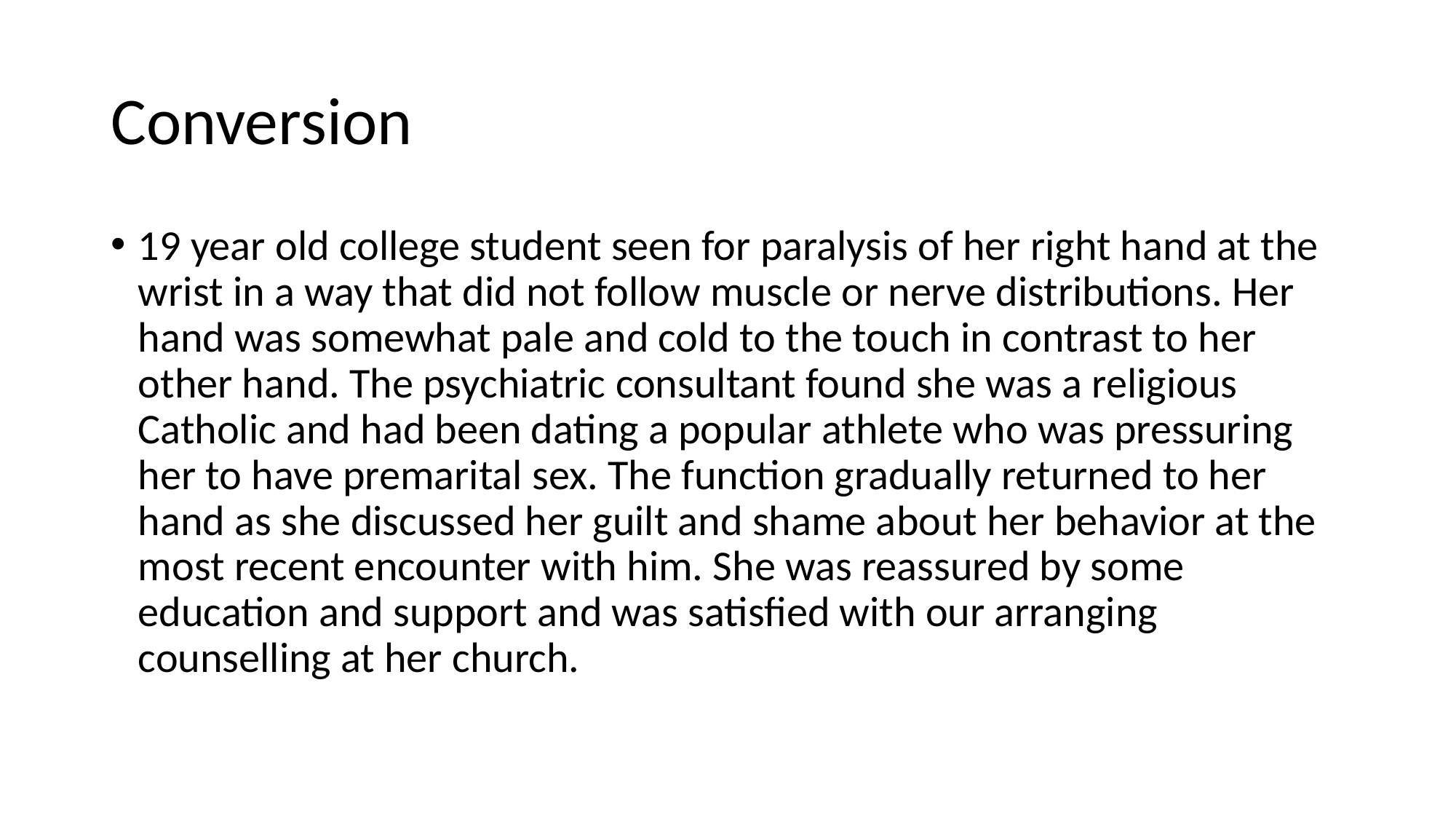

# Conversion
19 year old college student seen for paralysis of her right hand at the wrist in a way that did not follow muscle or nerve distributions. Her hand was somewhat pale and cold to the touch in contrast to her other hand. The psychiatric consultant found she was a religious Catholic and had been dating a popular athlete who was pressuring her to have premarital sex. The function gradually returned to her hand as she discussed her guilt and shame about her behavior at the most recent encounter with him. She was reassured by some education and support and was satisfied with our arranging counselling at her church.